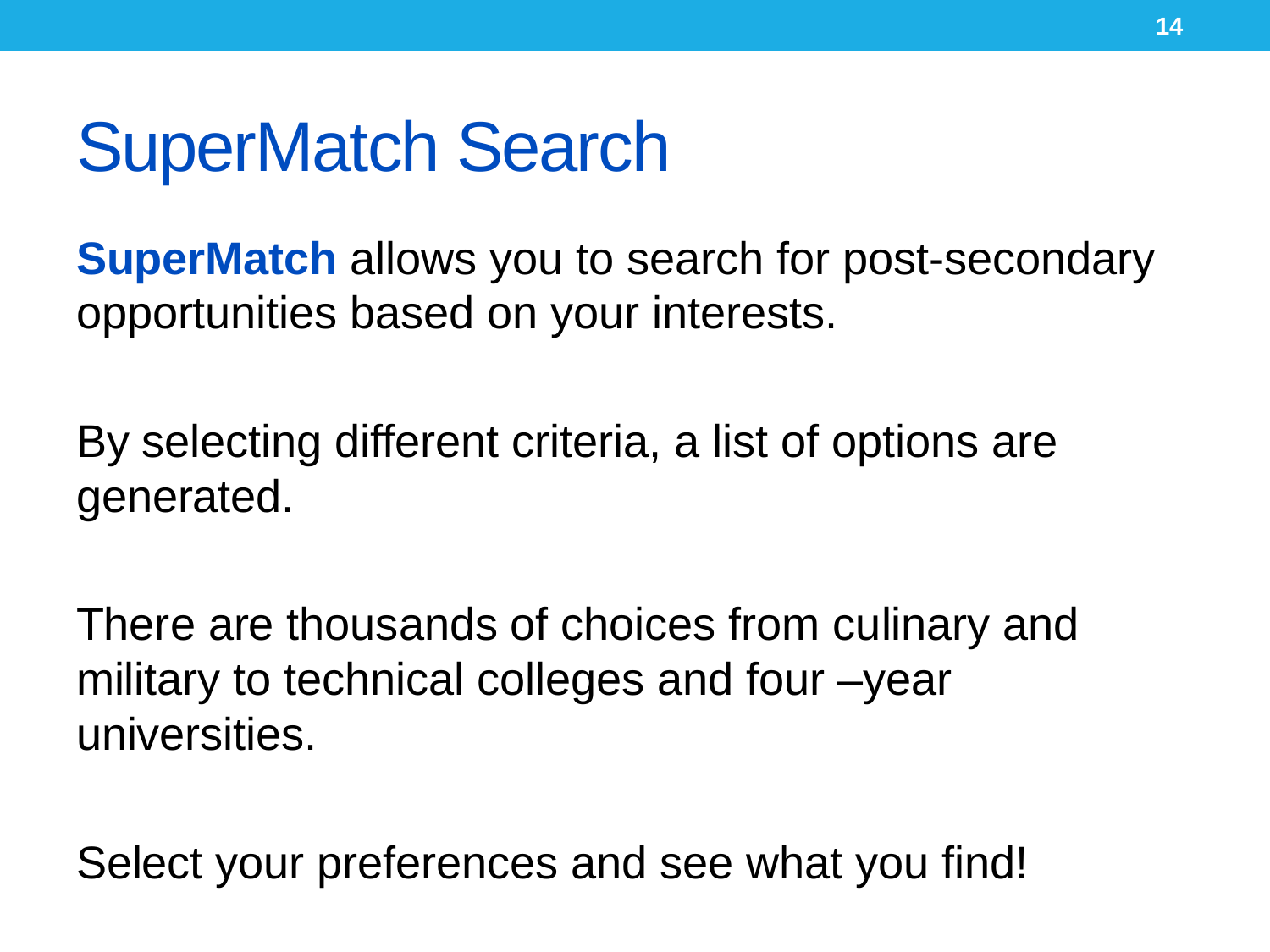

14
# SuperMatch Search
SuperMatch allows you to search for post-secondary opportunities based on your interests.

By selecting different criteria, a list of options are generated.

There are thousands of choices from culinary and military to technical colleges and four –year universities.

Select your preferences and see what you find!